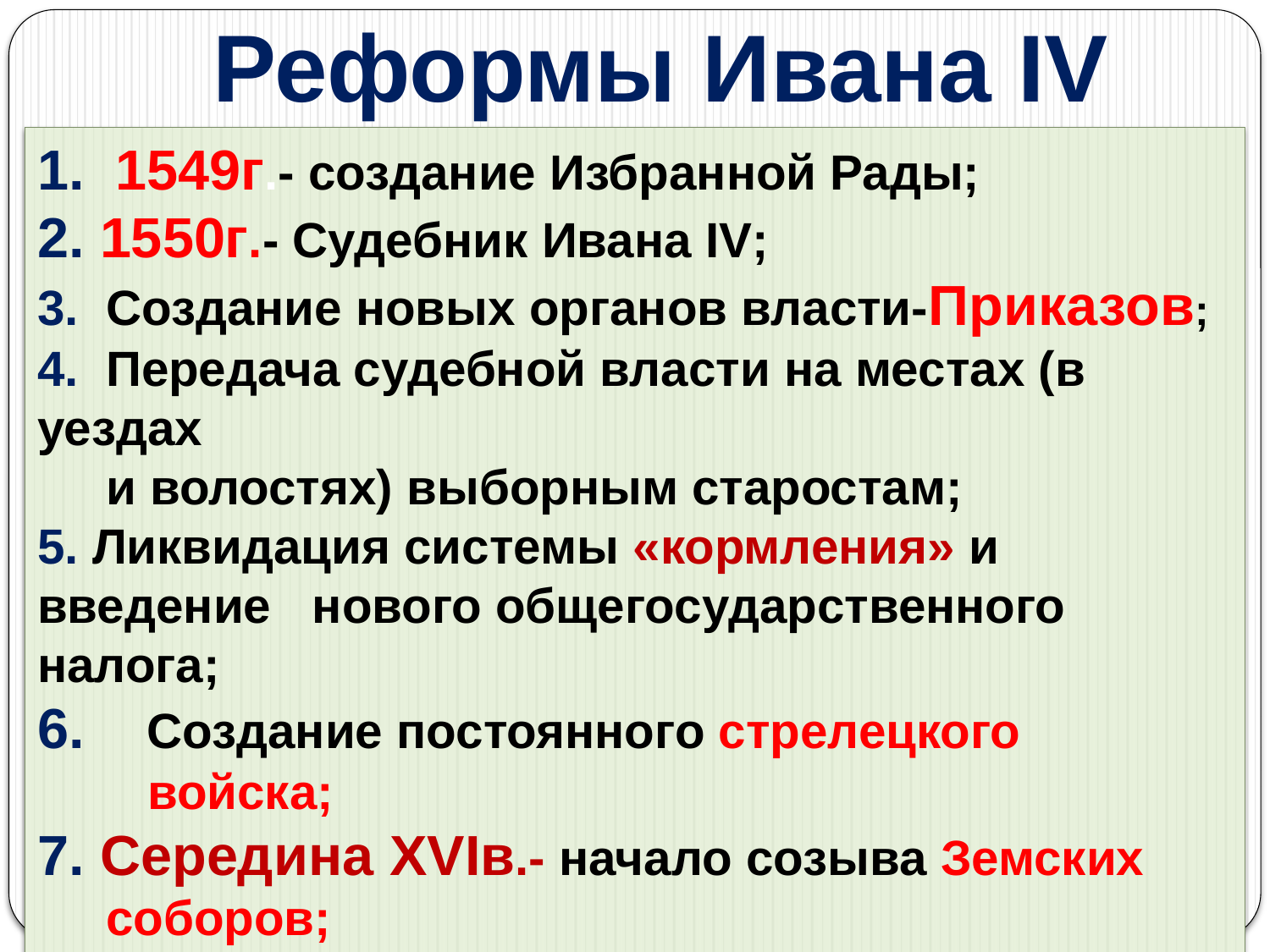

Реформы Ивана IV
1.  1549г.- создание Избранной Рады;
2. 1550г.- Судебник Ивана IV;
3.  Создание новых органов власти-Приказов;
4.  Передача судебной власти на местах (в уездах
     и волостях) выборным старостам;
5. Ликвидация системы «кормления» и введение   нового общегосударственного налога;
6.    Создание постоянного стрелецкого
        войска;
7. Середина XVIв.- начало созыва Земских
     соборов;